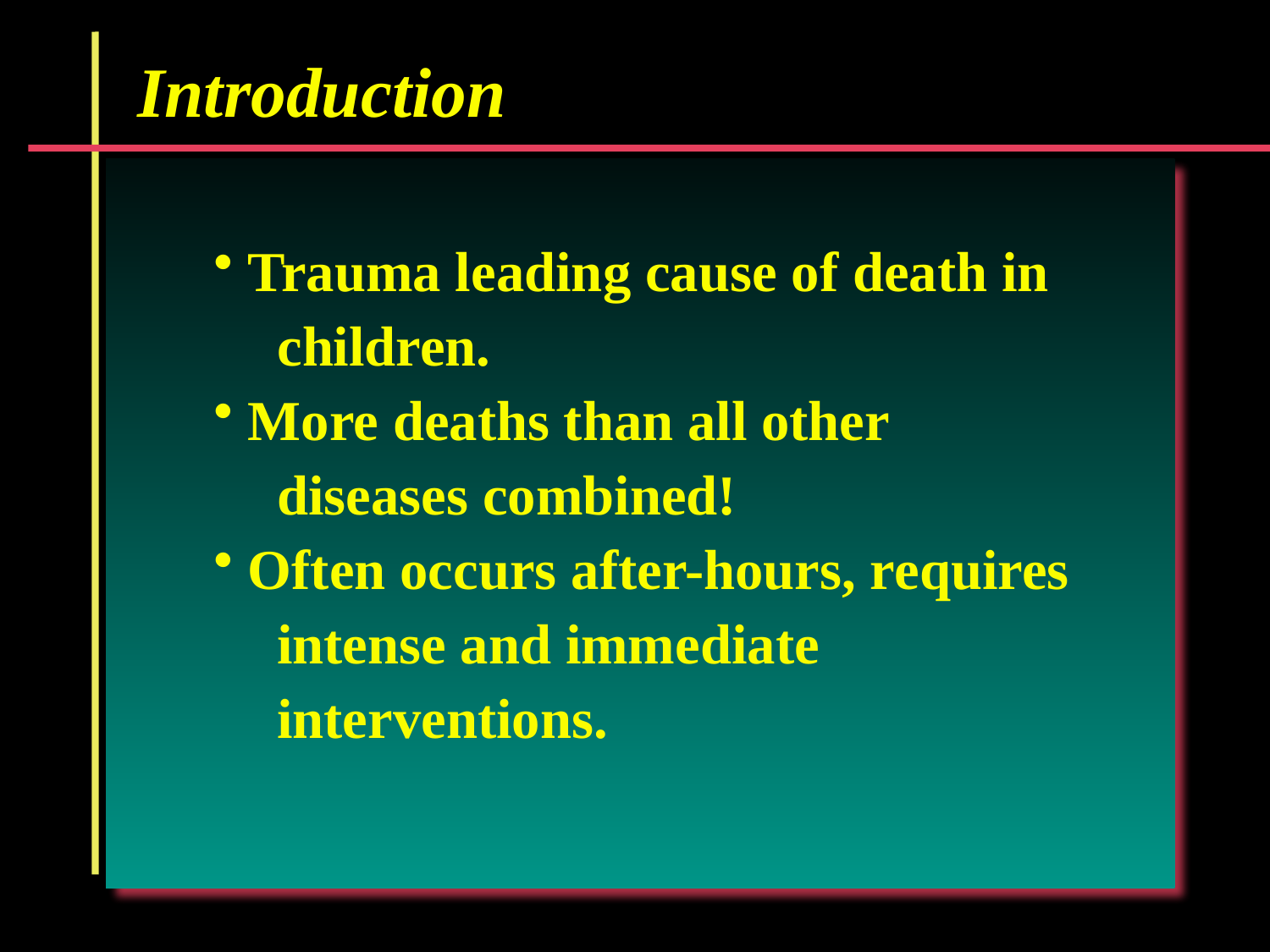

Introduction

 Trauma leading cause of death in 		children.
 More deaths than all other 			diseases combined!
 Often occurs after-hours, requires 		intense and immediate 				interventions.